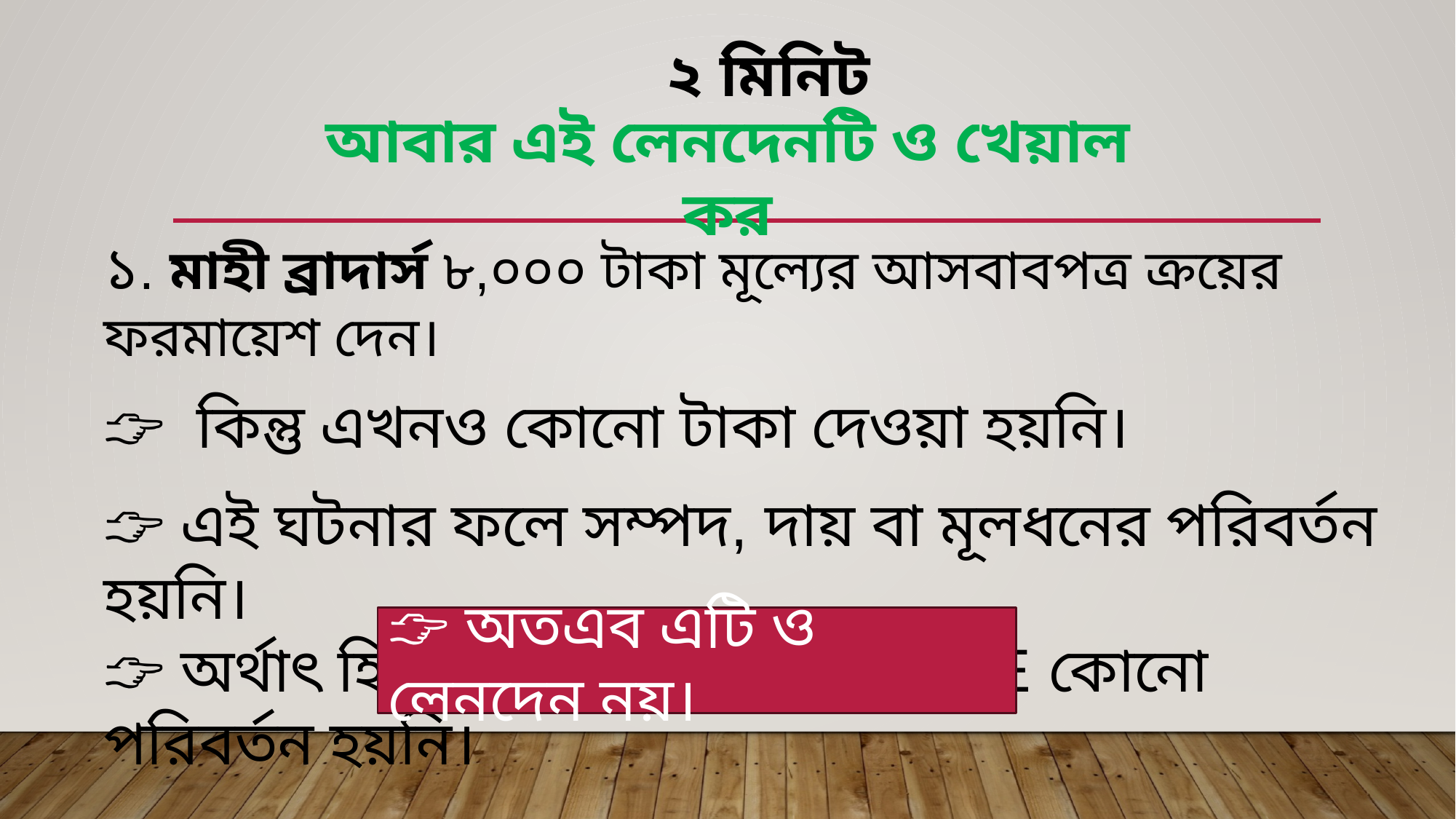

২ মিনিট
আবার এই লেনদেনটি ও খেয়াল কর
১. মাহী ব্রাদার্স ৮,০০০ টাকা মূল্যের আসবাবপত্র ক্রয়ের ফরমায়েশ দেন।

👉  কিন্তু এখনও কোনো টাকা দেওয়া হয়নি।

👉 এই ঘটনার ফলে সম্পদ, দায় বা মূলধনের পরিবর্তন হয়নি।
👉 অর্থাৎ হিসাব সমীকরণের A =L+OE কোনো পরিবর্তন হয়নি।

👉 অতএব এটি ও লেনদেন নয়।